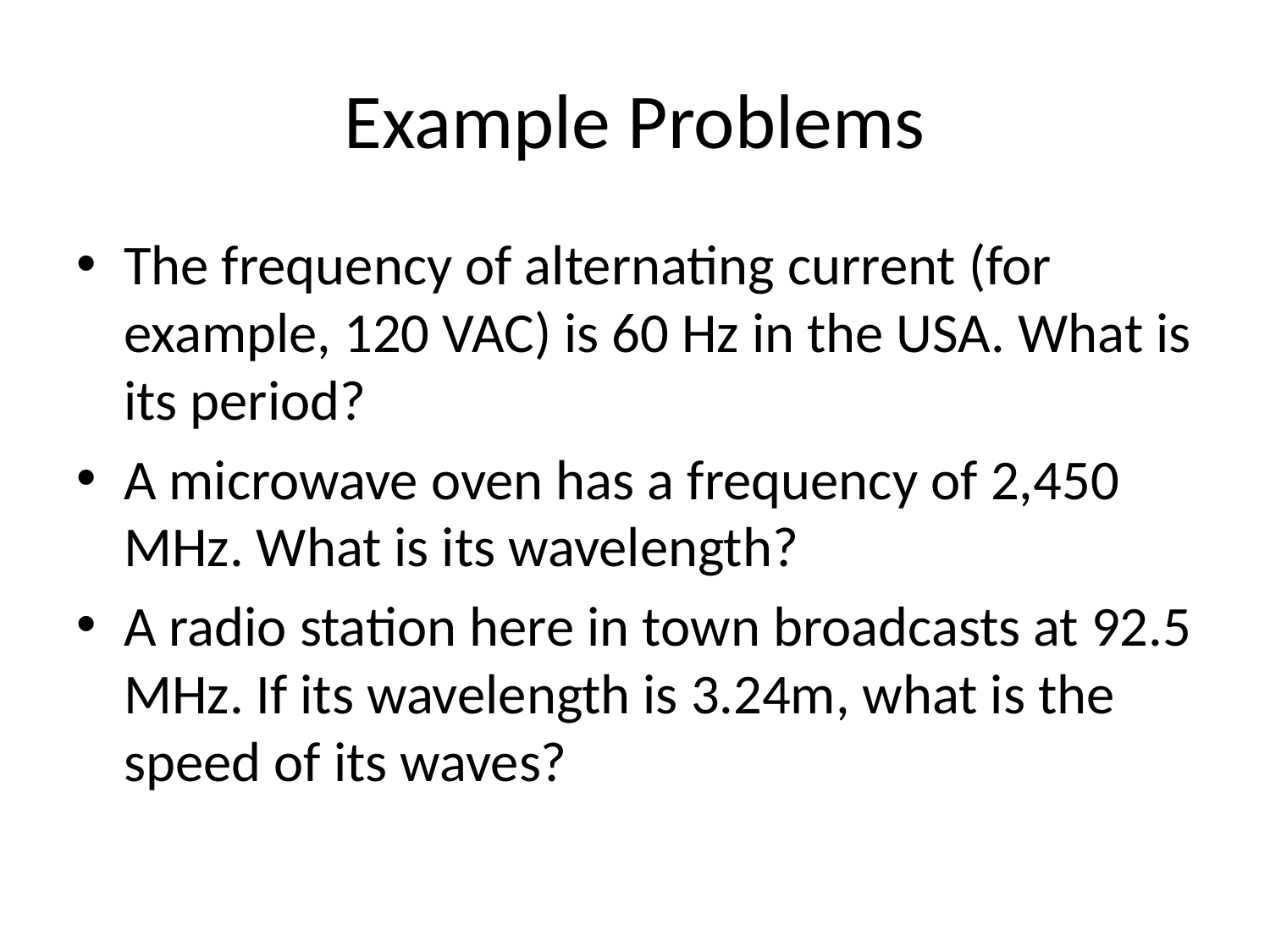

# Example Problems
The frequency of alternating current (for example, 120 VAC) is 60 Hz in the USA. What is its period?
A microwave oven has a frequency of 2,450 MHz. What is its wavelength?
A radio station here in town broadcasts at 92.5 MHz. If its wavelength is 3.24m, what is the speed of its waves?